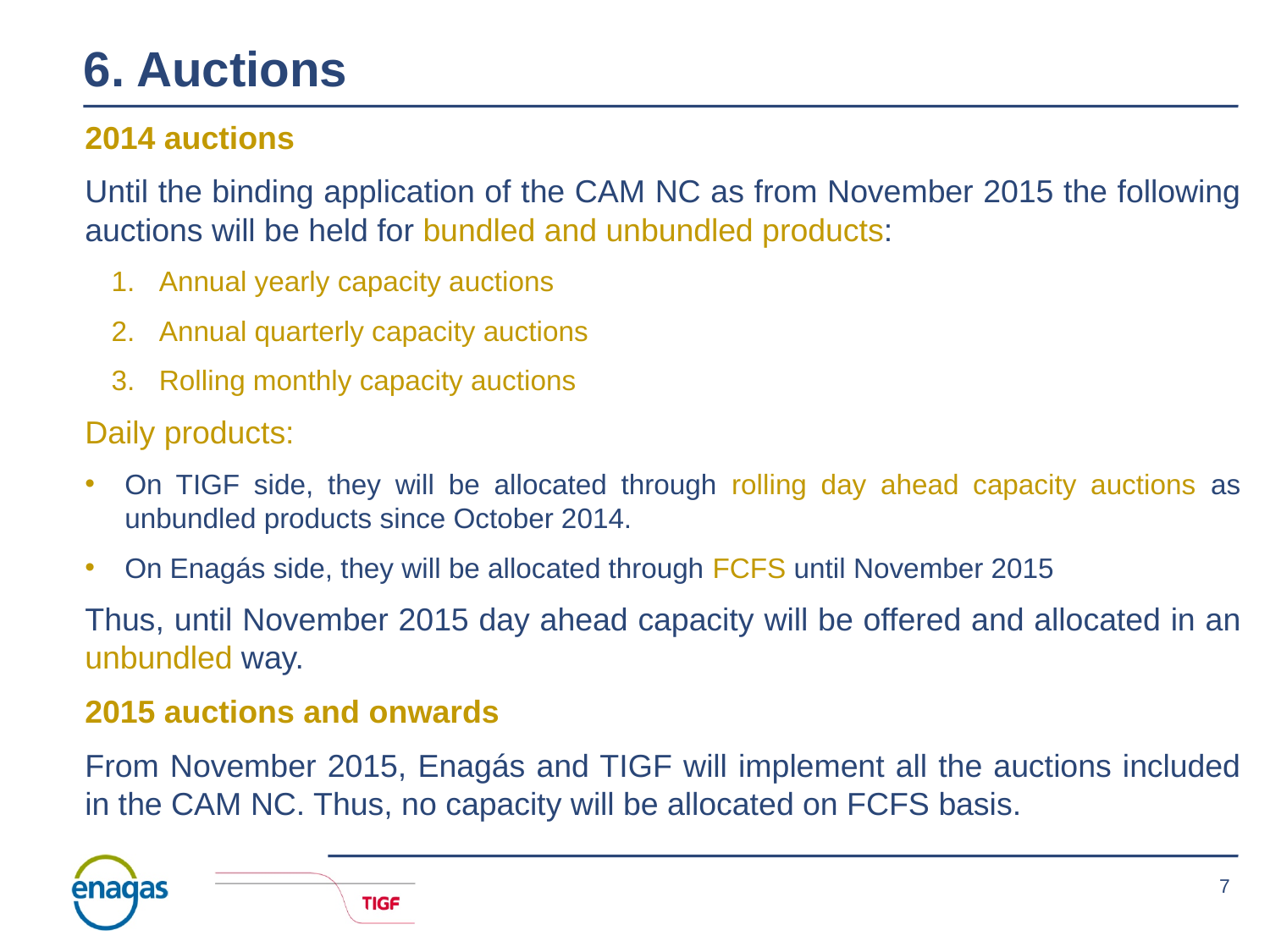

6. Auctions
2014 auctions
Until the binding application of the CAM NC as from November 2015 the following auctions will be held for bundled and unbundled products:
Annual yearly capacity auctions
Annual quarterly capacity auctions
Rolling monthly capacity auctions
Daily products:
On TIGF side, they will be allocated through rolling day ahead capacity auctions as unbundled products since October 2014.
On Enagás side, they will be allocated through FCFS until November 2015
Thus, until November 2015 day ahead capacity will be offered and allocated in an unbundled way.
2015 auctions and onwards
From November 2015, Enagás and TIGF will implement all the auctions included in the CAM NC. Thus, no capacity will be allocated on FCFS basis.